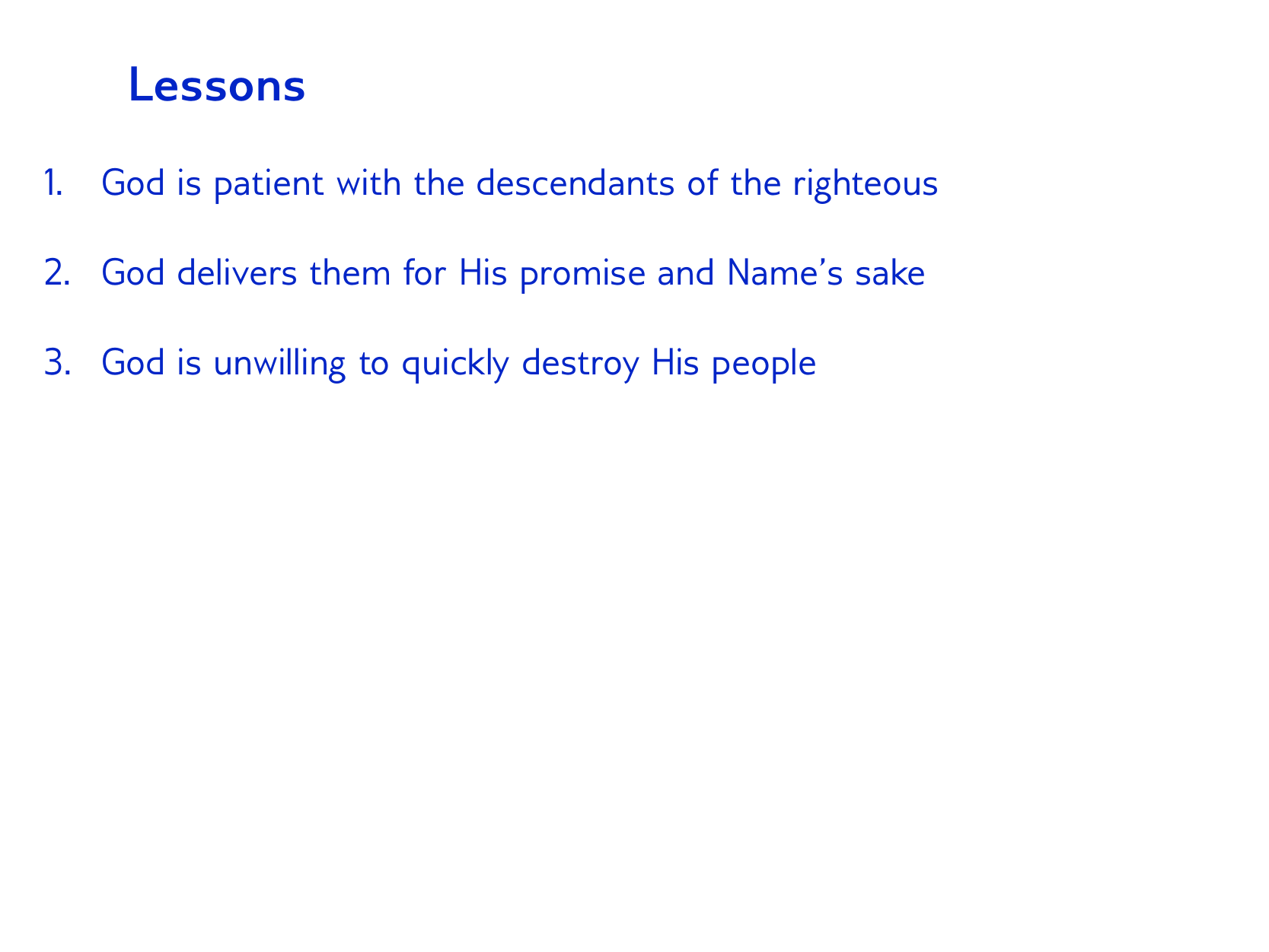

# Lessons
1.	God is patient with the descendants of the righteous
2.	God delivers them for His promise and Name’s sake
3.	God is unwilling to quickly destroy His people